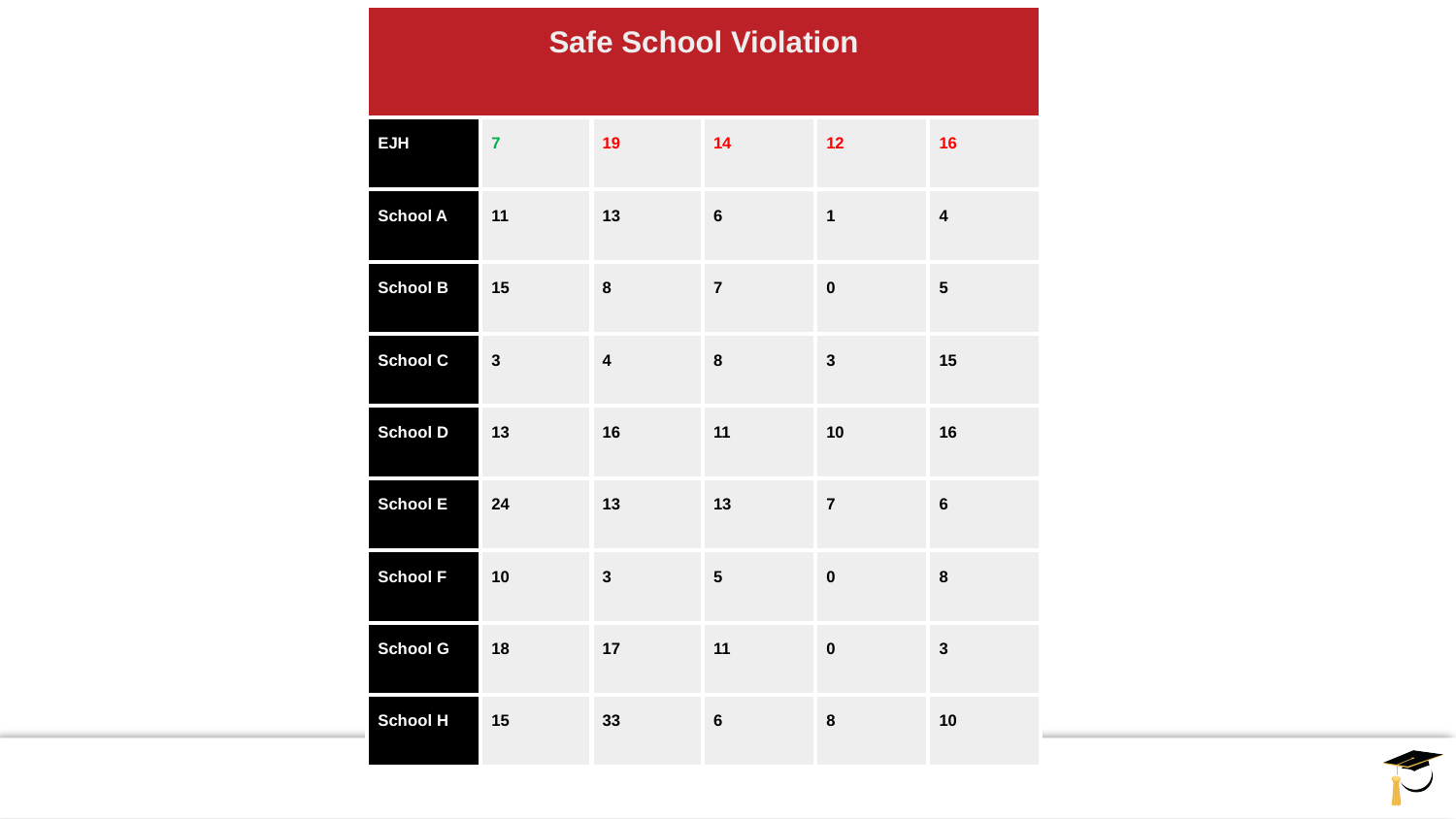

| Safe School Violation |  |  |  |  |  |
| --- | --- | --- | --- | --- | --- |
| EJH | 7 | 19 | 14 | 12 | 16 |
| School A | 11 | 13 | 6 | 1 | 4 |
| School B | 15 | 8 | 7 | 0 | 5 |
| School C | 3 | 4 | 8 | 3 | 15 |
| School D | 13 | 16 | 11 | 10 | 16 |
| School E | 24 | 13 | 13 | 7 | 6 |
| School F | 10 | 3 | 5 | 0 | 8 |
| School G | 18 | 17 | 11 | 0 | 3 |
| School H | 15 | 33 | 6 | 8 | 10 |